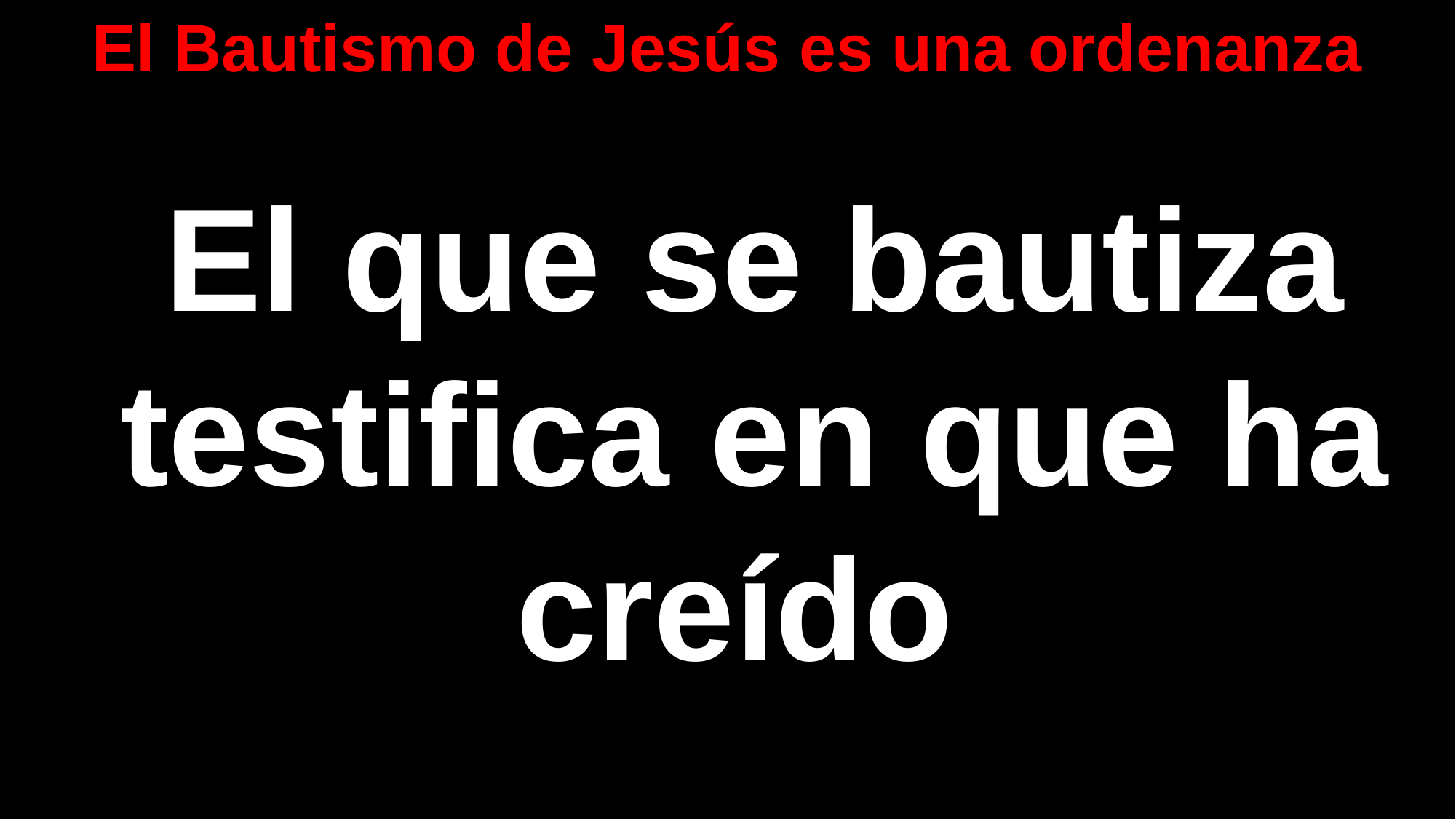

El Bautismo de Jesús es una ordenanza

El que se bautiza testifica en que ha creído